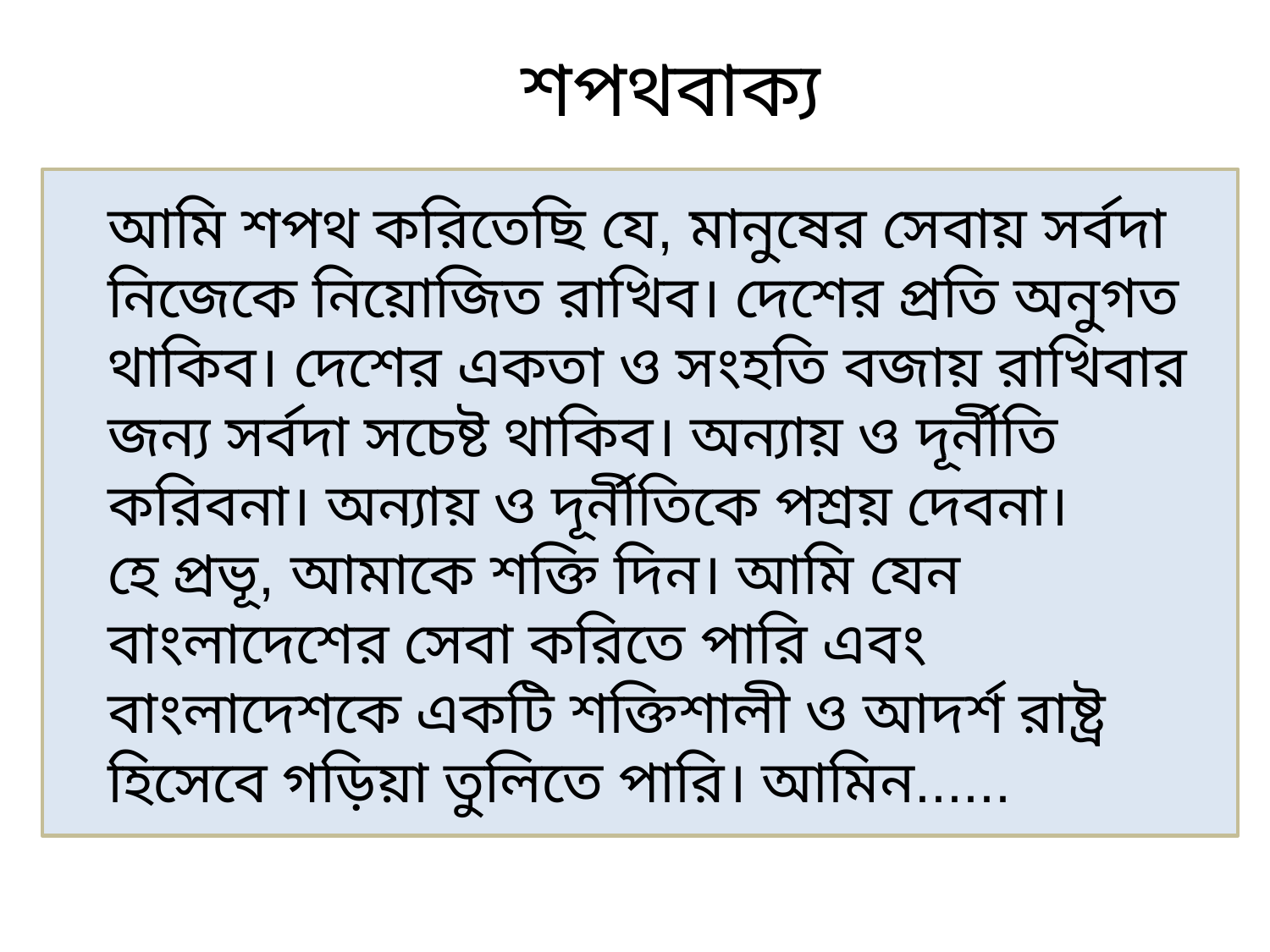

# শপথবাক্য

আমি শপথ করিতেছি যে, মানুষের সেবায় সর্বদা নিজেকে নিয়োজিত রাখিব। দেশের প্রতি অনুগত থাকিব। দেশের একতা ও সংহতি বজায় রাখিবার জন্য সর্বদা সচেষ্ট থাকিব। অন্যায় ও দূর্নীতি করিবনা। অন্যায় ও দূর্নীতিকে পশ্রয় দেবনা।
হে প্রভূ, আমাকে শক্তি দিন। আমি যেন বাংলাদেশের সেবা করিতে পারি এবং বাংলাদেশকে একটি শক্তিশালী ও আদর্শ রাষ্ট্র হিসেবে গড়িয়া তুলিতে পারি। আমিন......